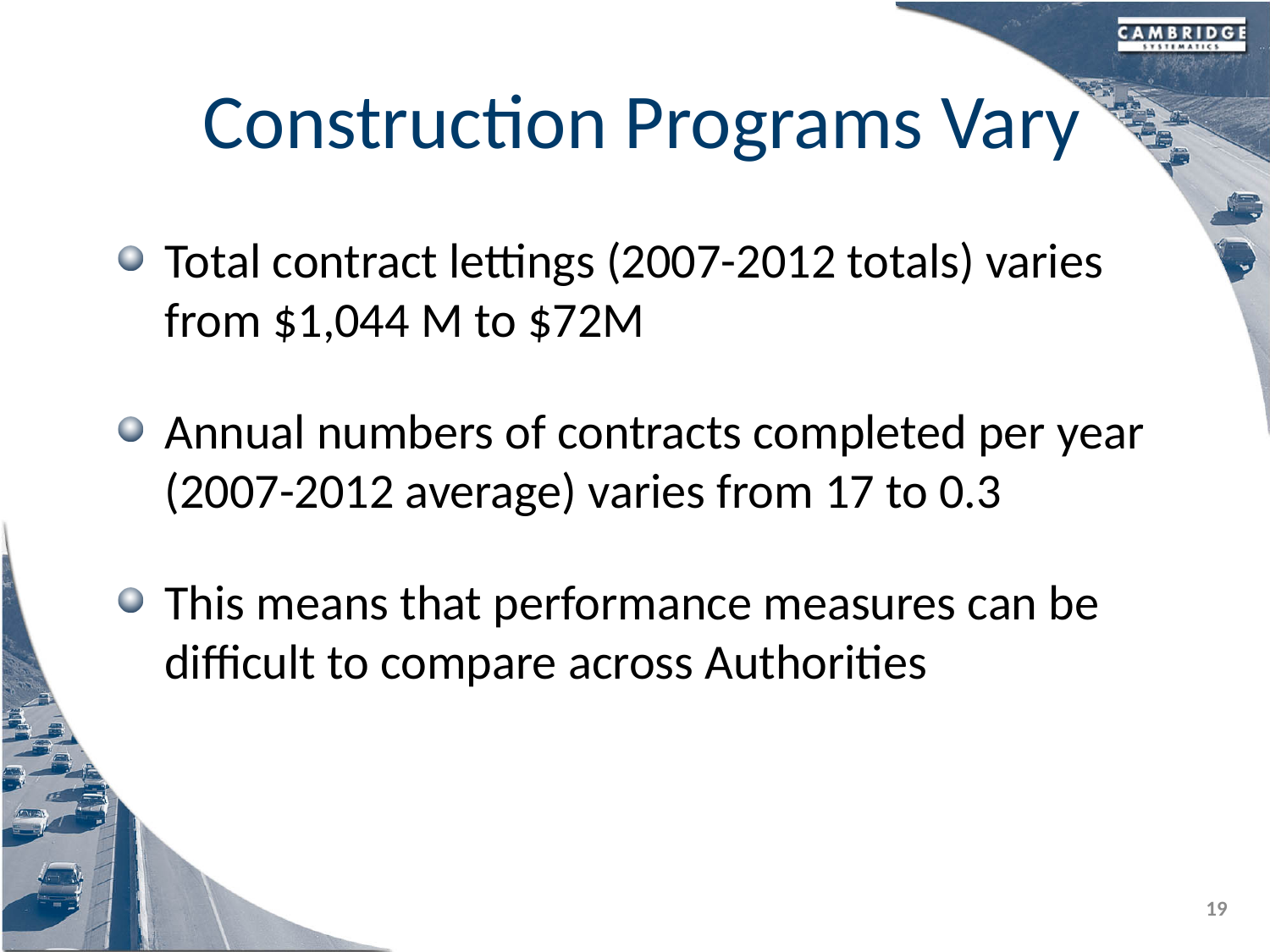

# Construction Programs Vary
Total contract lettings (2007-2012 totals) varies from $1,044 M to $72M
Annual numbers of contracts completed per year (2007-2012 average) varies from 17 to 0.3
This means that performance measures can be difficult to compare across Authorities
19